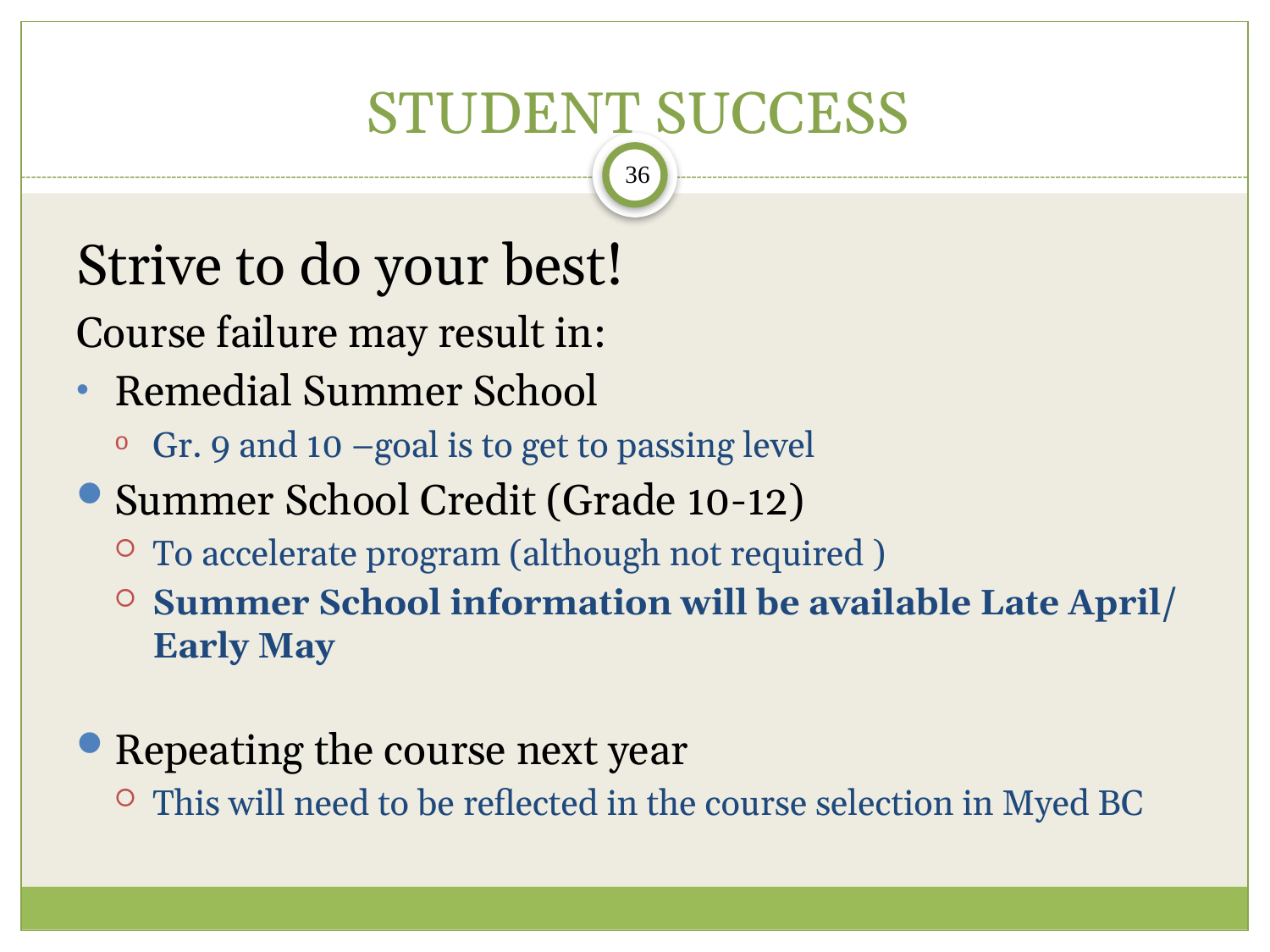

# STUDENT SUCCESS
Strive to do your best!
Course failure may result in:
Remedial Summer School
Gr. 9 and 10 –goal is to get to passing level
Summer School Credit (Grade 10-12)
To accelerate program (although not required )
Summer School information will be available Late April/ Early May

Repeating the course next year
This will need to be reflected in the course selection in Myed BC
36